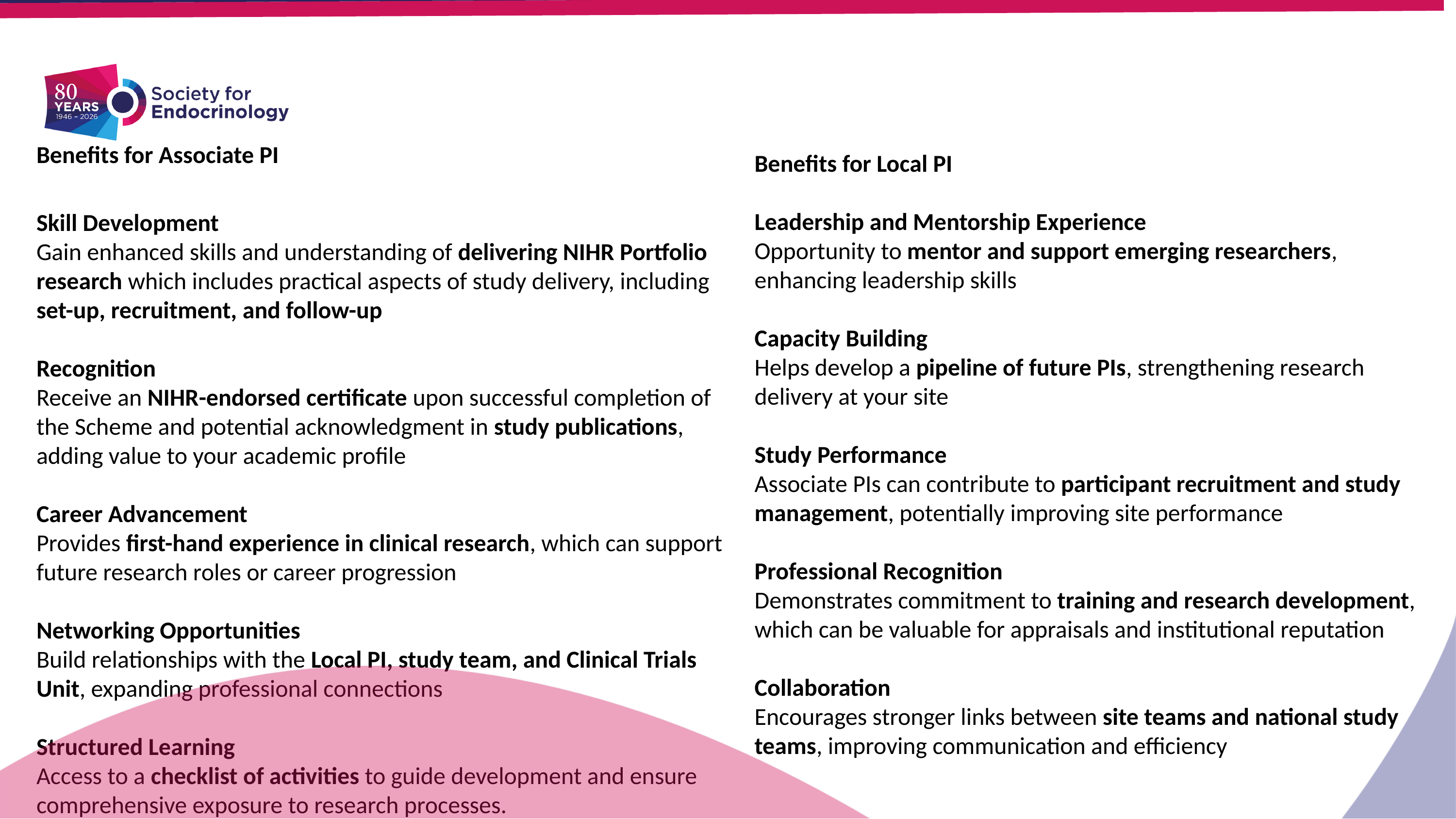

Benefits for Associate PI

Skill Development
Gain enhanced skills and understanding of delivering NIHR Portfolio research which includes practical aspects of study delivery, including set-up, recruitment, and follow-up

Recognition
Receive an NIHR-endorsed certificate upon successful completion of the Scheme and potential acknowledgment in study publications, adding value to your academic profile

Career Advancement
Provides first-hand experience in clinical research, which can support future research roles or career progression

Networking Opportunities
Build relationships with the Local PI, study team, and Clinical Trials Unit, expanding professional connections

Structured Learning
Access to a checklist of activities to guide development and ensure comprehensive exposure to research processes.
Benefits for Local PI

Leadership and Mentorship Experience
Opportunity to mentor and support emerging researchers, enhancing leadership skills

Capacity Building
Helps develop a pipeline of future PIs, strengthening research delivery at your site

Study Performance
Associate PIs can contribute to participant recruitment and study management, potentially improving site performance

Professional Recognition
Demonstrates commitment to training and research development, which can be valuable for appraisals and institutional reputation

Collaboration
Encourages stronger links between site teams and national study teams, improving communication and efficiency